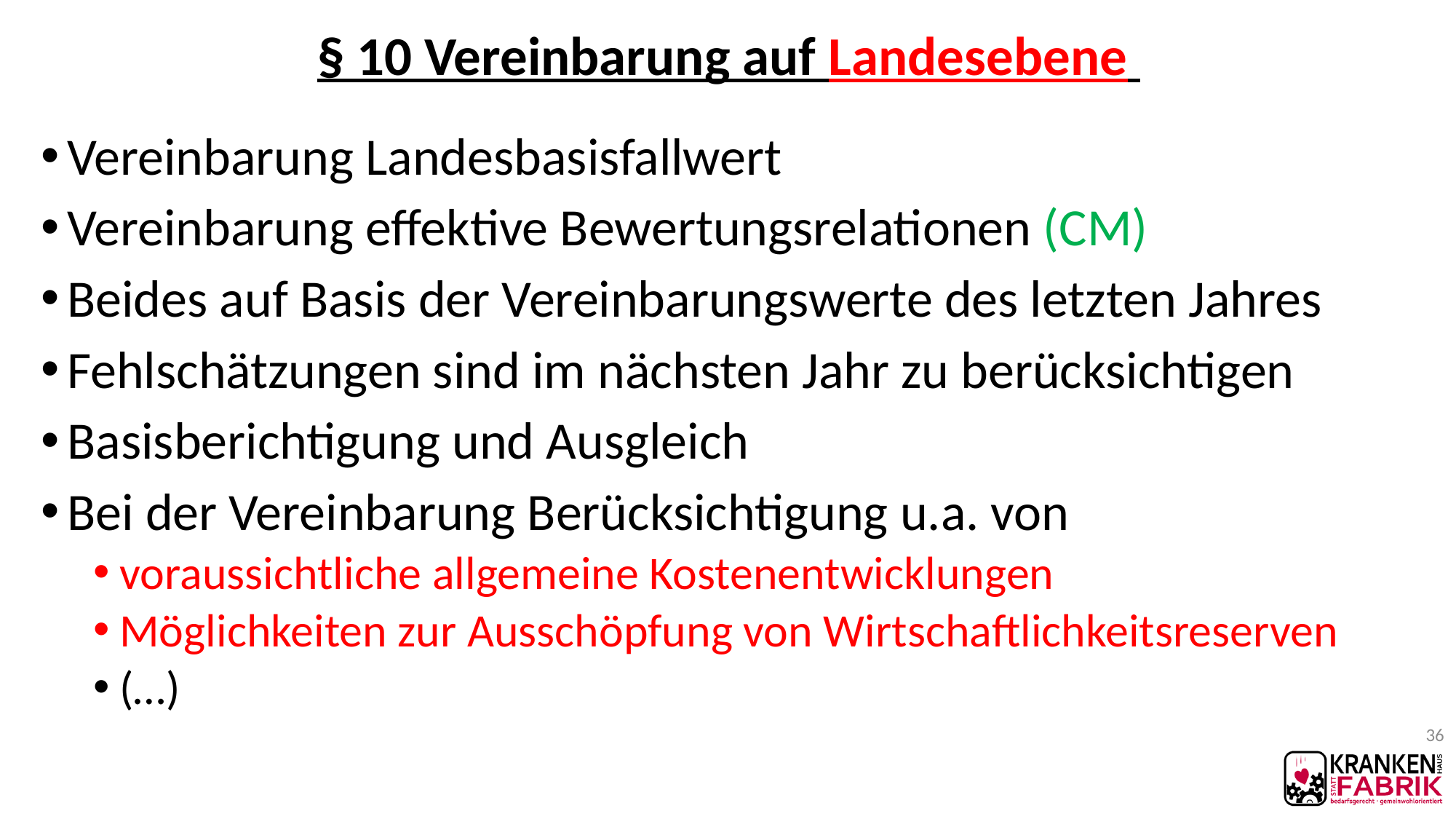

# § 10 Vereinbarung auf Landesebene
Vereinbarung Landesbasisfallwert
Vereinbarung effektive Bewertungsrelationen (CM)
Beides auf Basis der Vereinbarungswerte des letzten Jahres
Fehlschätzungen sind im nächsten Jahr zu berücksichtigen
Basisberichtigung und Ausgleich
Bei der Vereinbarung Berücksichtigung u.a. von
voraussichtliche allgemeine Kostenentwicklungen
Möglichkeiten zur Ausschöpfung von Wirtschaftlichkeitsreserven
(…)

36